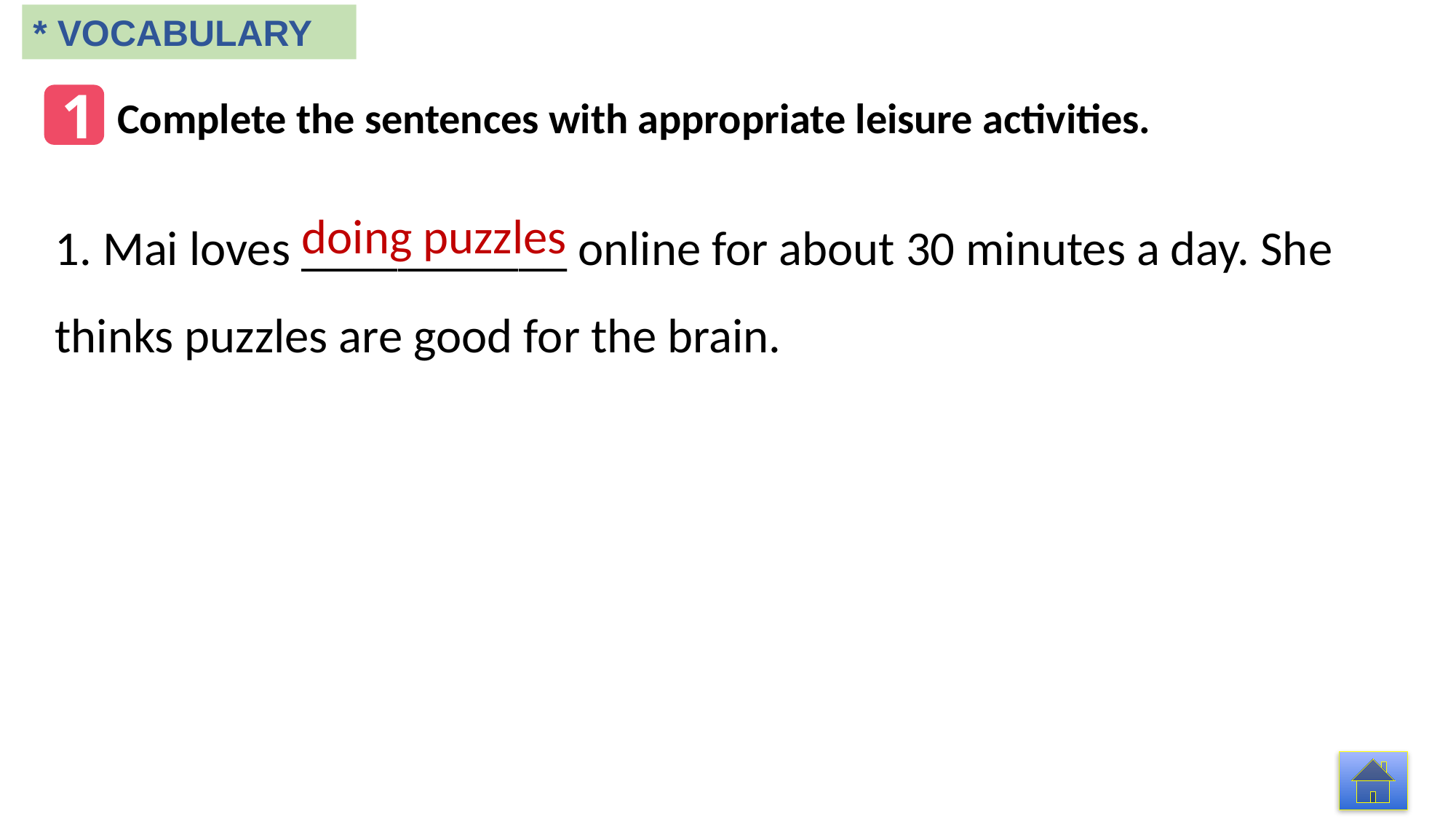

* VOCABULARY
1

Complete the sentences with appropriate leisure activities.
1. Mai loves ___________ online for about 30 minutes a day. She thinks puzzles are good for the brain.

doing puzzles